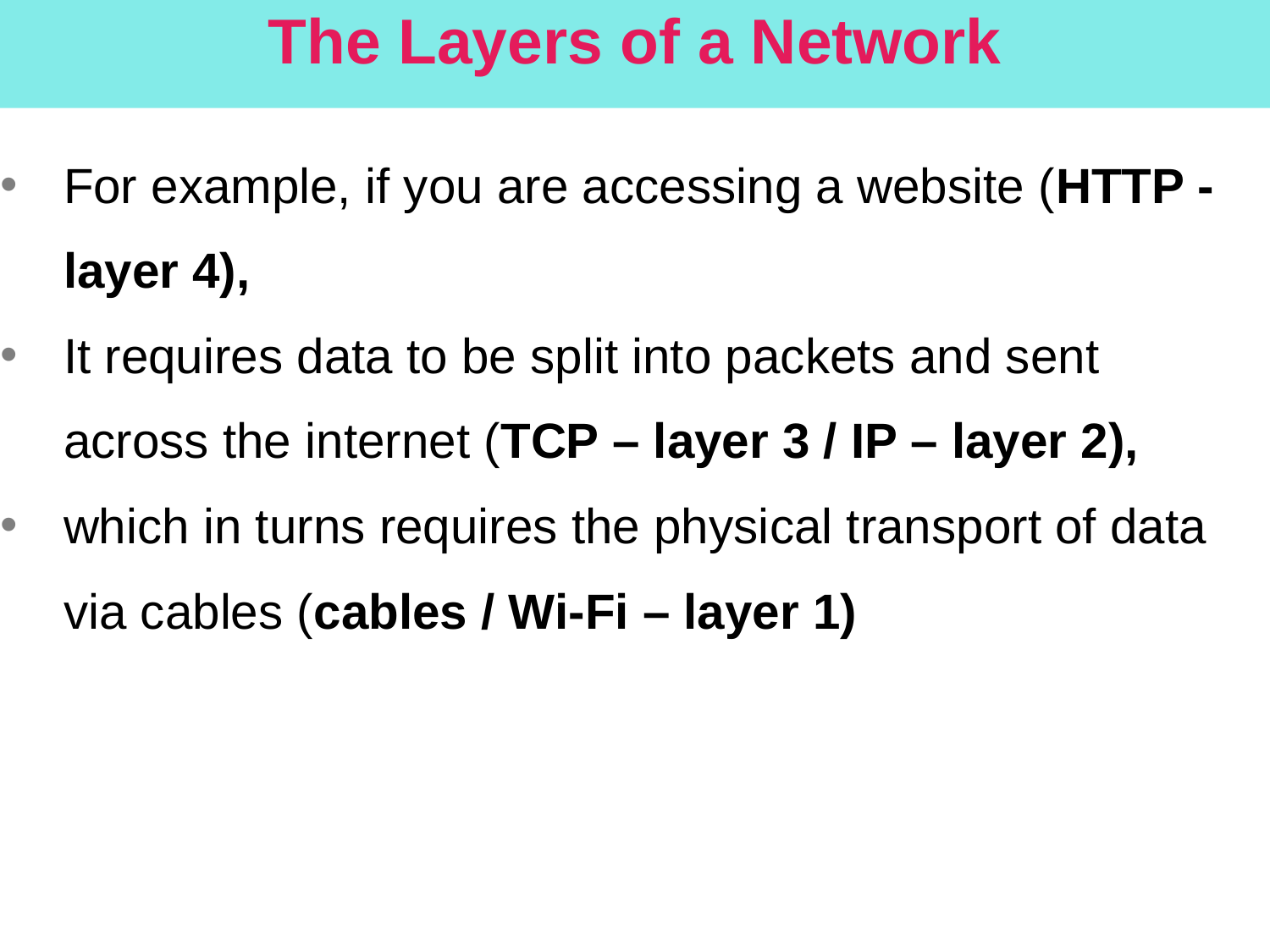

# The Layers of a Network
For example, if you are accessing a website (HTTP - layer 4),
It requires data to be split into packets and sent across the internet (TCP – layer 3 / IP – layer 2),
which in turns requires the physical transport of data via cables (cables / Wi-Fi – layer 1)